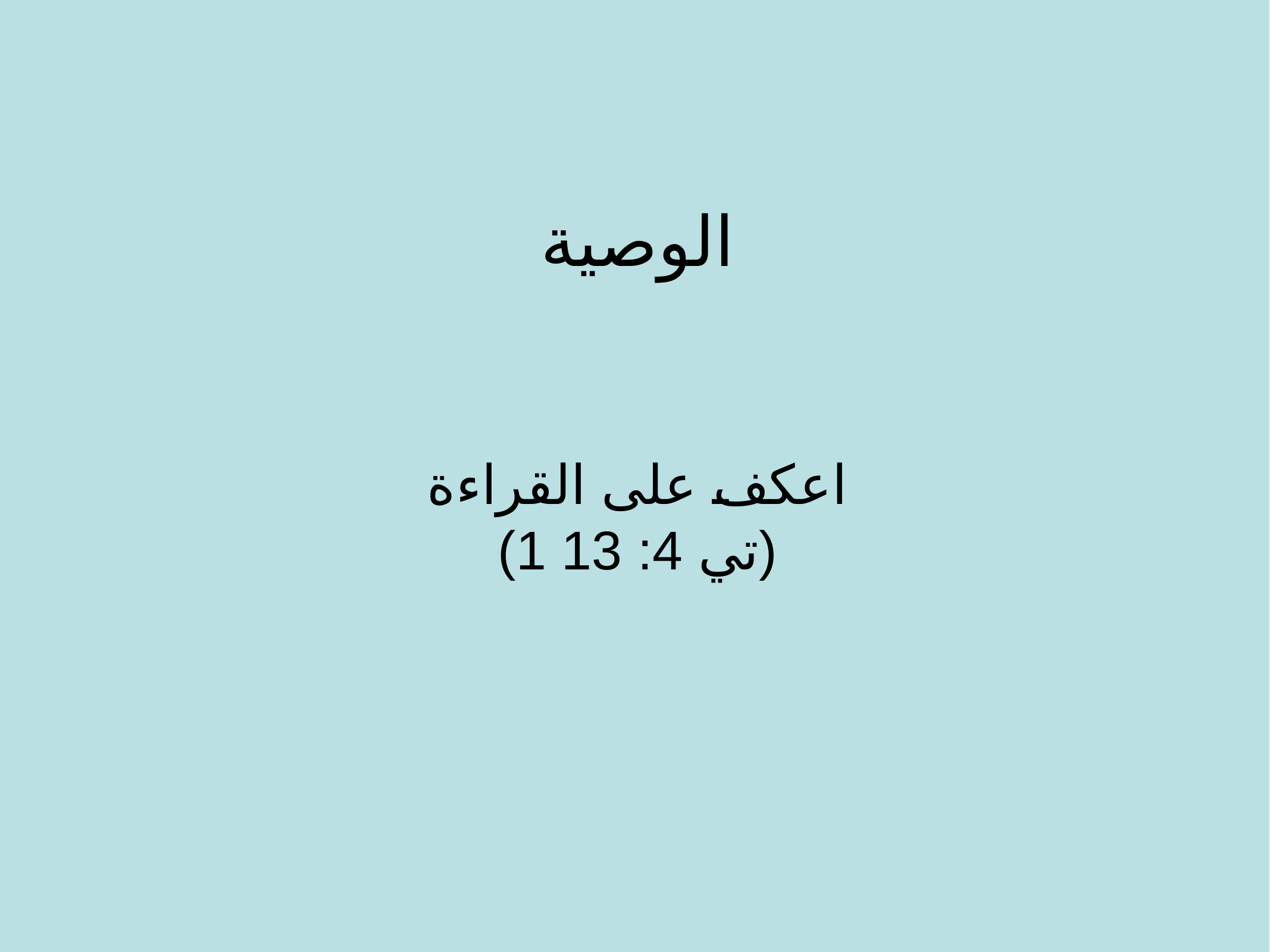

الوصية

اعكف على القراءة
(1 تي 4: 13)